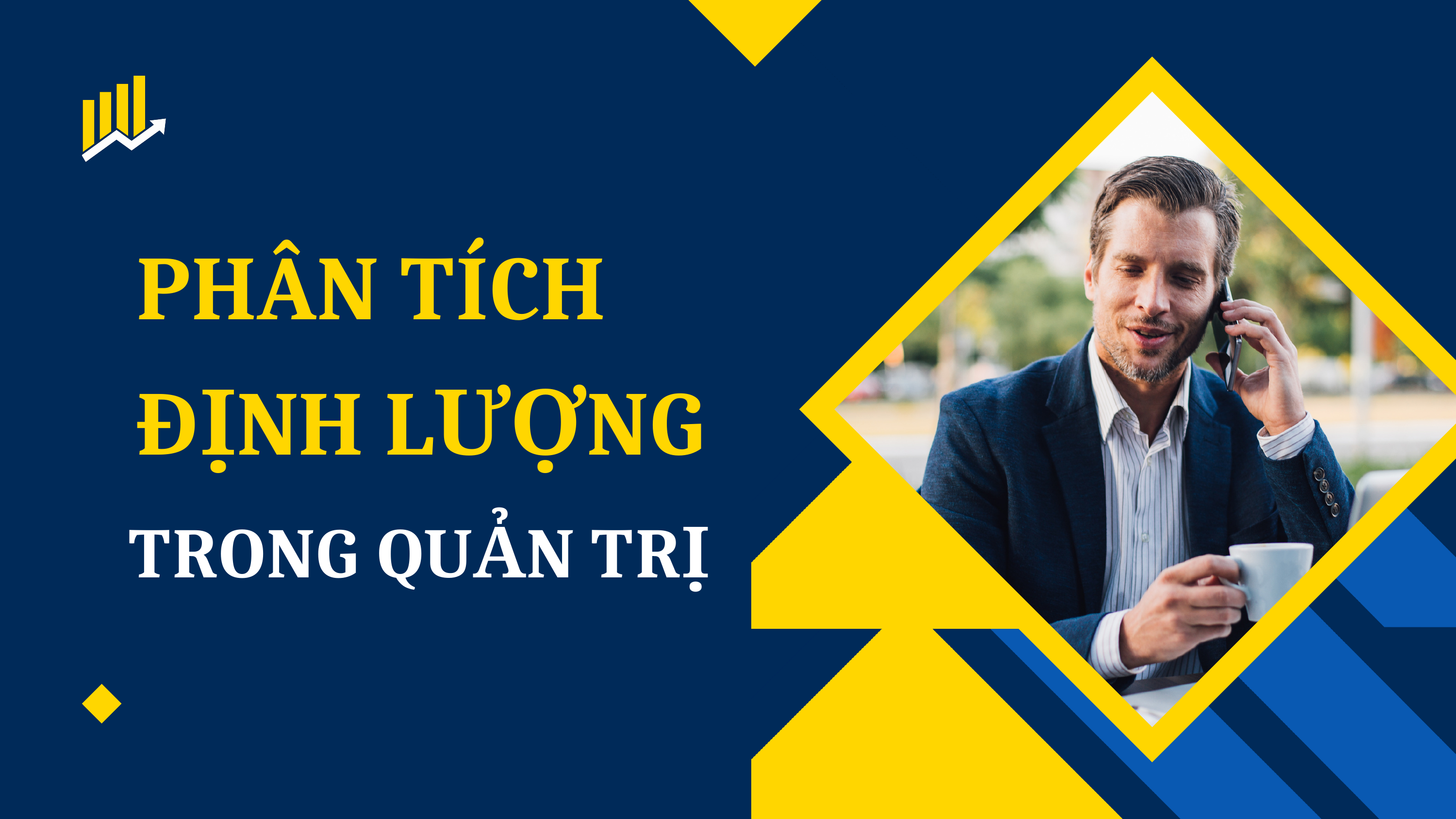

PHÂN TÍCH ĐỊNH LƯỢNG
TRONG QUẢN TRỊ